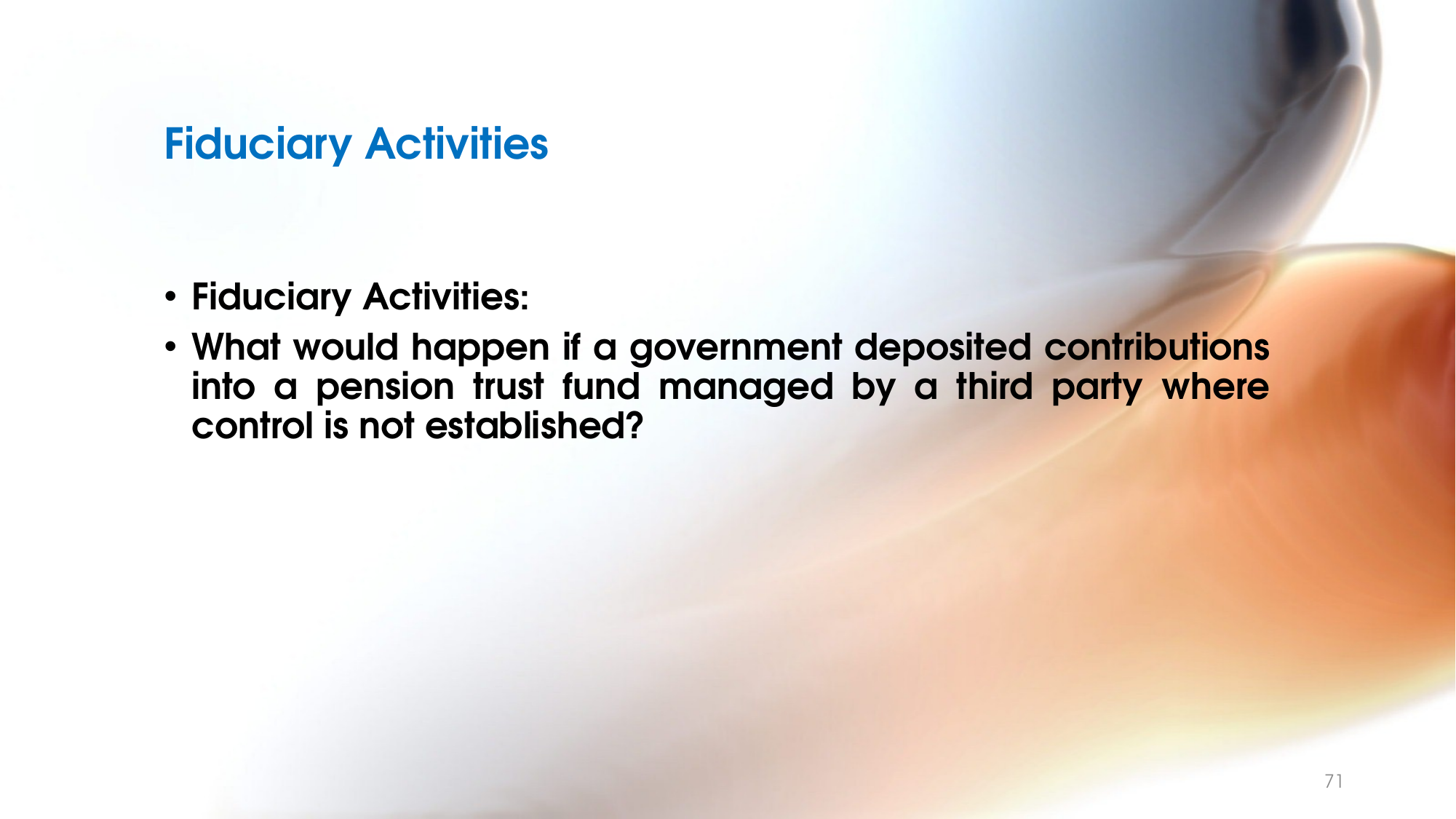

# Fiduciary Activities

Fiduciary Activities:
What would happen if a government deposited contributions into a pension trust fund managed by a third party where control is not established?

71